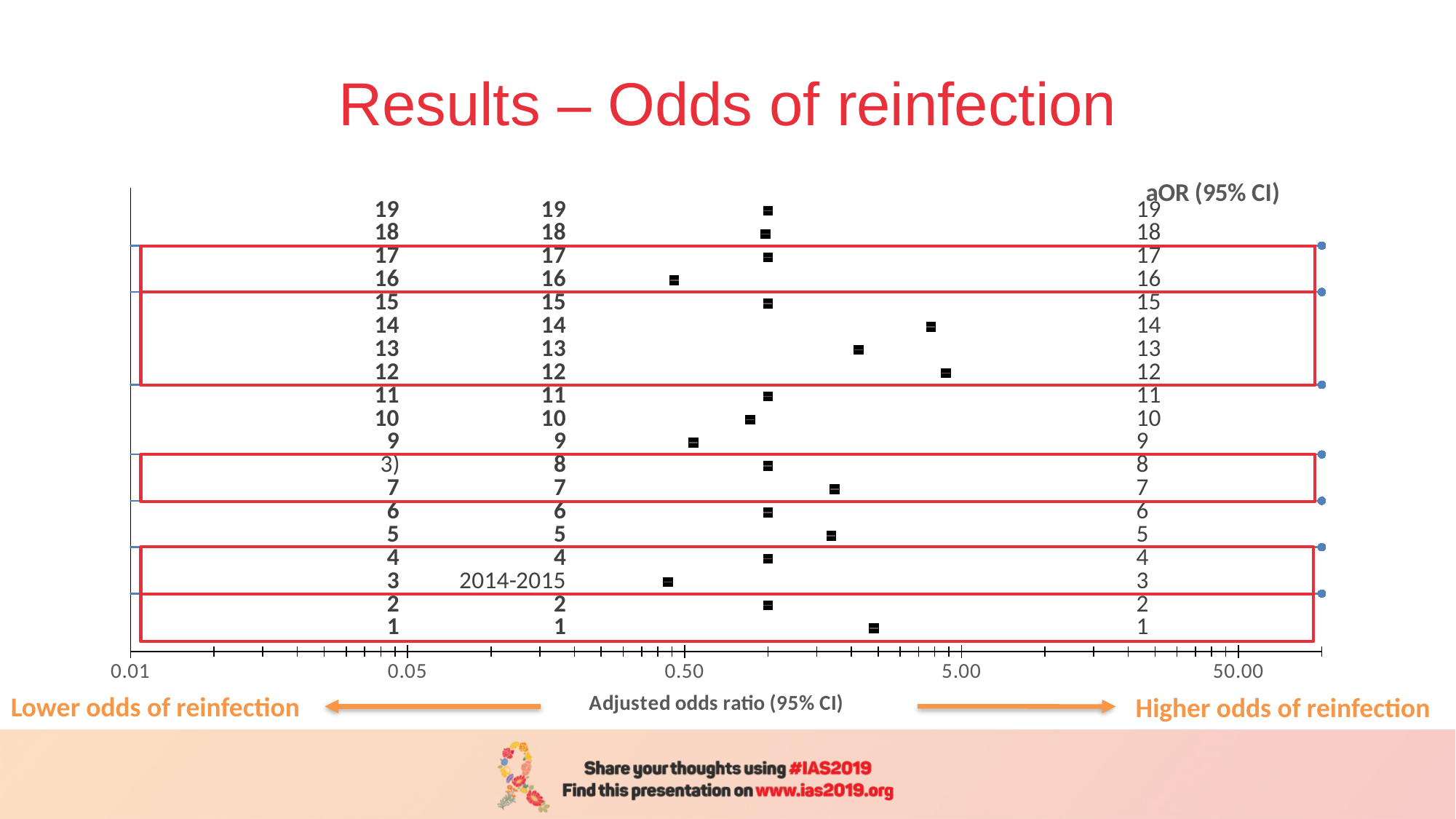

# Results – Odds of reinfection

### Chart: aOR (95% CI)

| Category |  |  |  |  |  |  |  |  |  |  |  |
|---|---|---|---|---|---|---|---|---|---|---|---|

Lower odds of reinfection
Higher odds of reinfection